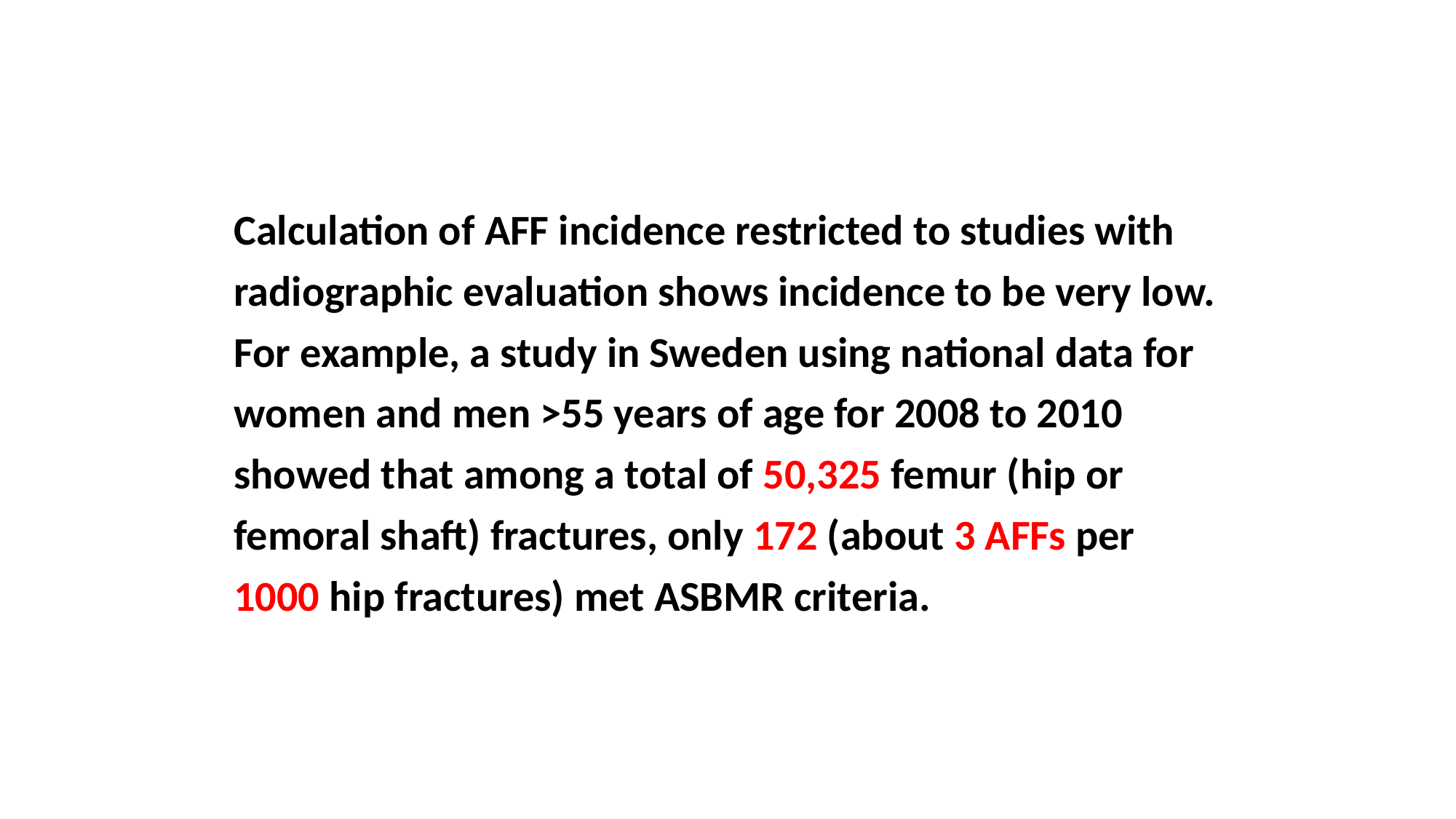

Calculation of AFF incidence restricted to studies with
radiographic evaluation shows incidence to be very low.
For example, a study in Sweden using national data for
women and men >55 years of age for 2008 to 2010
showed that among a total of 50,325 femur (hip or
femoral shaft) fractures, only 172 (about 3 AFFs per
1000 hip fractures) met ASBMR criteria.